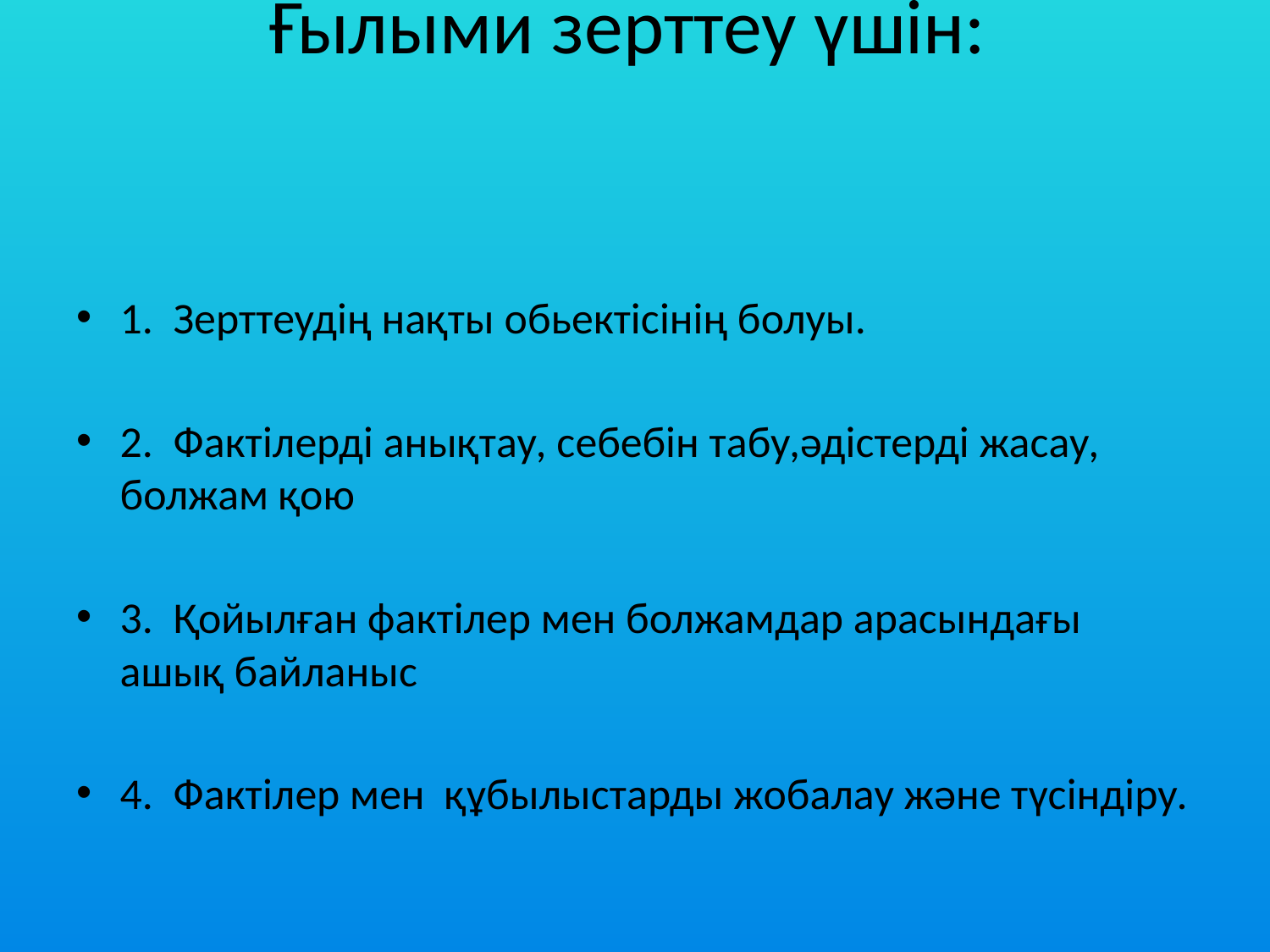

# Ғылыми зерттеу үшін:

1.  Зерттеудің нақты обьектісінің болуы.

2.  Фактілерді анықтау, себебін табу,әдістерді жасау, болжам қою

3.  Қойылған фактілер мен болжамдар арасындағы ашық байланыс

4.  Фактілер мен  құбылыстарды жобалау және түсіндіру.